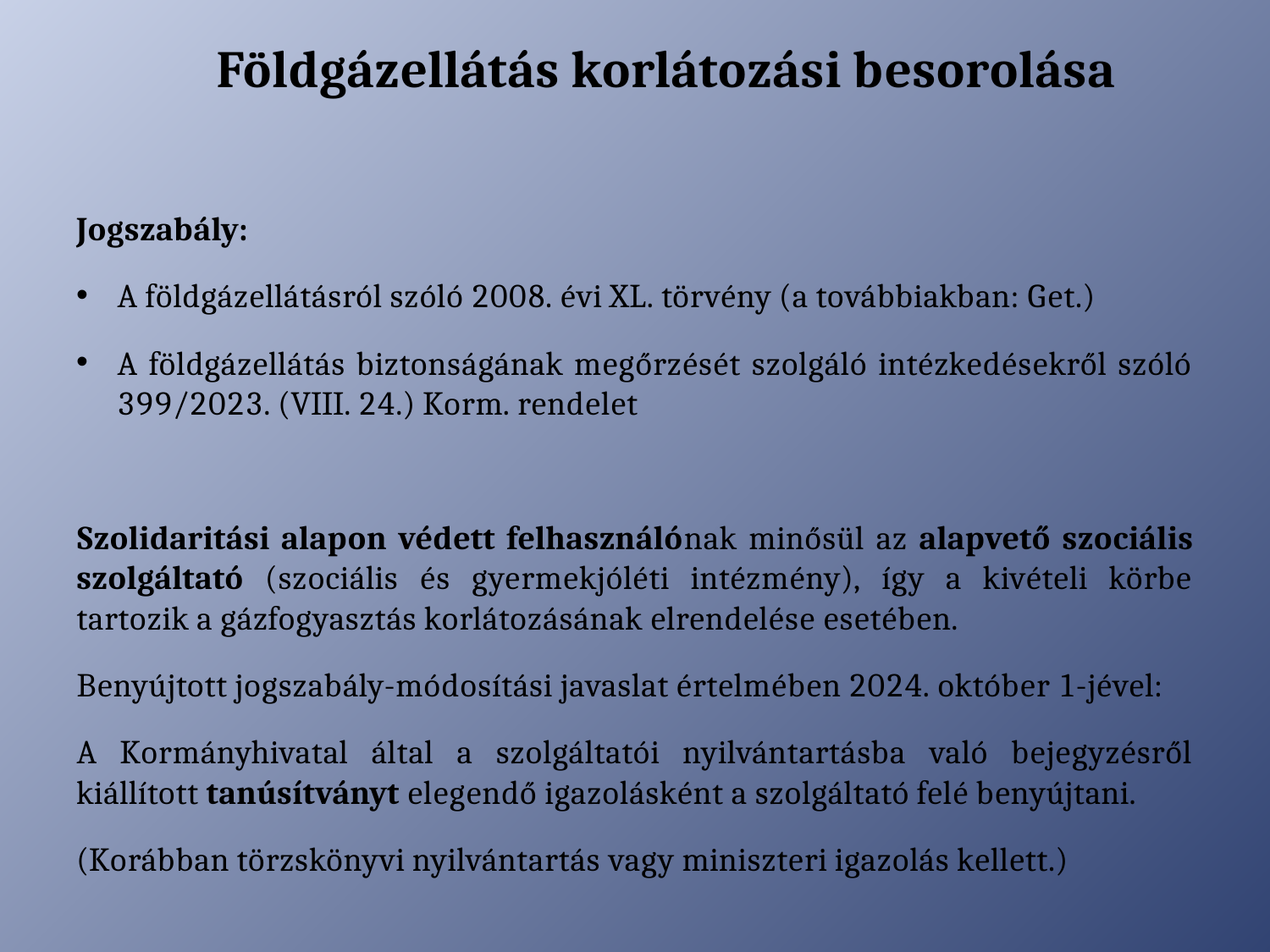

# Földgázellátás korlátozási besorolása

Jogszabály:
A földgázellátásról szóló 2008. évi XL. törvény (a továbbiakban: Get.)
A földgázellátás biztonságának megőrzését szolgáló intézkedésekről szóló 399/2023. (VIII. 24.) Korm. rendelet

Szolidaritási alapon védett felhasználónak minősül az alapvető szociális szolgáltató (szociális és gyermekjóléti intézmény), így a kivételi körbe tartozik a gázfogyasztás korlátozásának elrendelése esetében.
Benyújtott jogszabály-módosítási javaslat értelmében 2024. október 1-jével:
A Kormányhivatal által a szolgáltatói nyilvántartásba való bejegyzésről kiállított tanúsítványt elegendő igazolásként a szolgáltató felé benyújtani.
(Korábban törzskönyvi nyilvántartás vagy miniszteri igazolás kellett.)